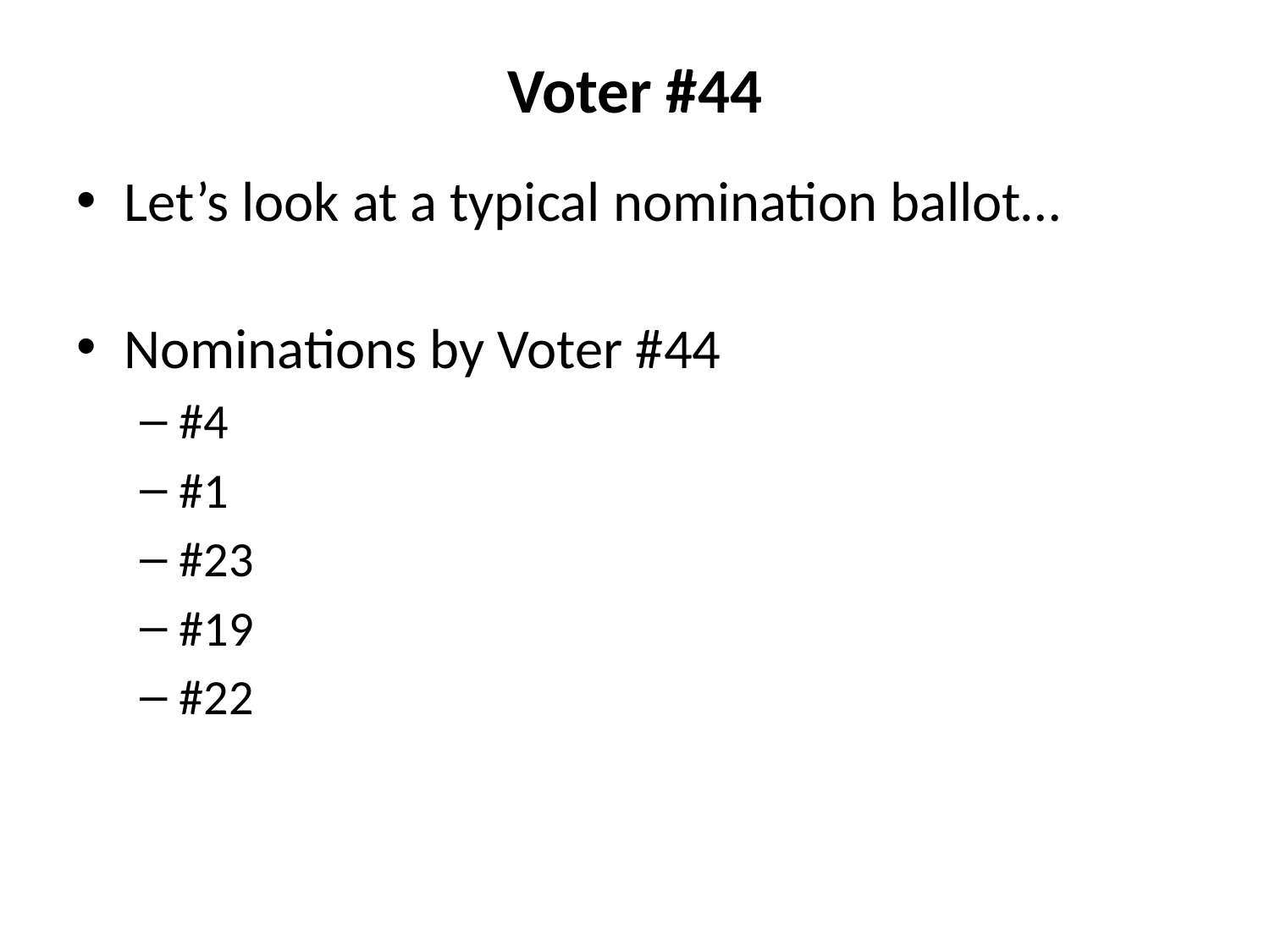

# Voter #44
Let’s look at a typical nomination ballot…
Nominations by Voter #44
#4
#1
#23
#19
#22